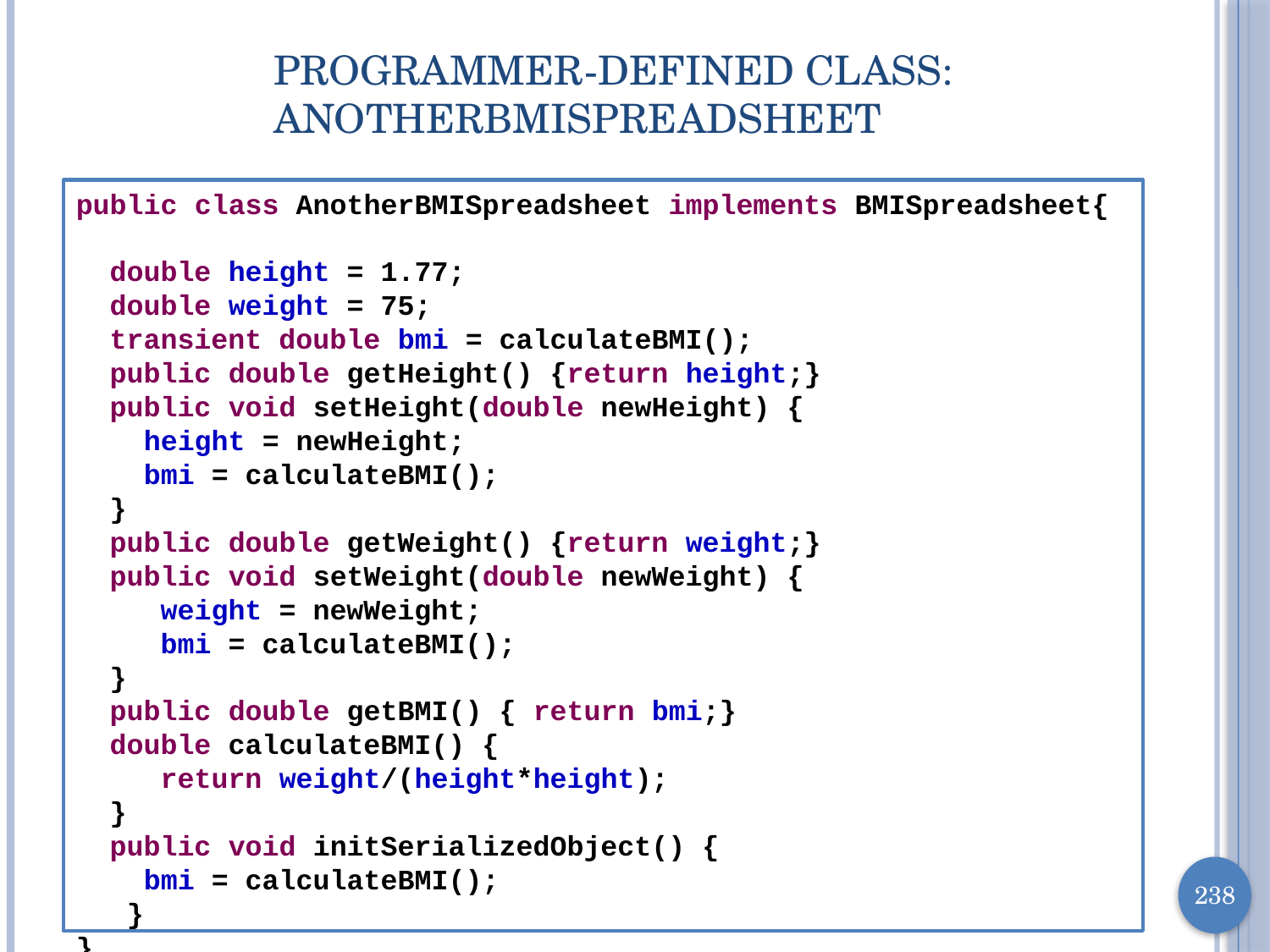

# Programmer-Defined Class: AnotherBMISpreadsheet
public class AnotherBMISpreadsheet implements BMISpreadsheet{
  double height = 1.77;
  double weight = 75;
  transient double bmi = calculateBMI();
  public double getHeight() {return height;}
  public void setHeight(double newHeight) {
    height = newHeight;
    bmi = calculateBMI();
  }
  public double getWeight() {return weight;}
  public void setWeight(double newWeight) {
     weight = newWeight;
     bmi = calculateBMI();
  }
  public double getBMI() { return bmi;}
  double calculateBMI() {
     return weight/(height*height);
  }
  public void initSerializedObject() {
    bmi = calculateBMI();
   }
}